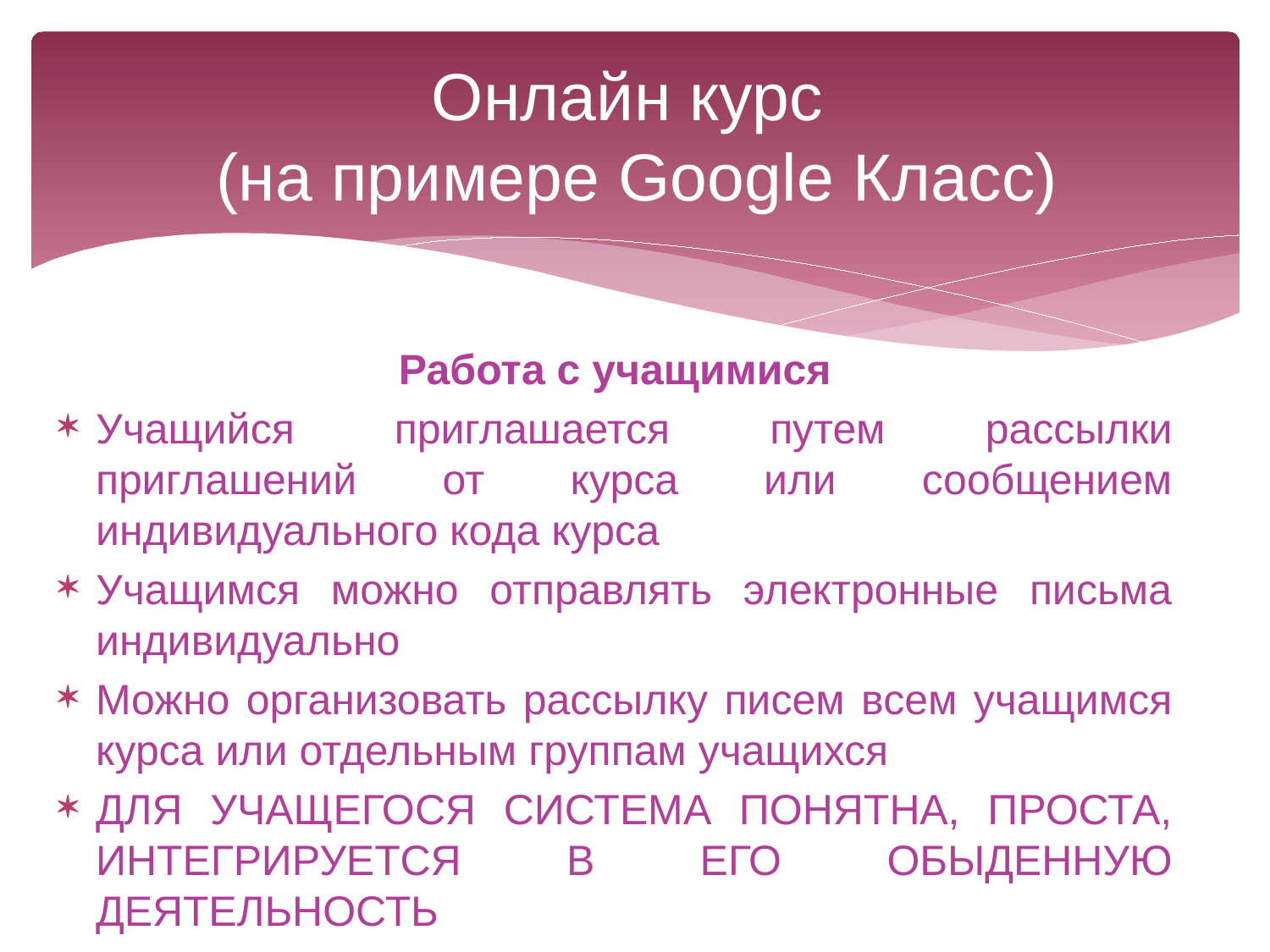

Онлайн курс
 (на примере Google Класс)
#
Работа с учащимися
Учащийся приглашается путем рассылки приглашений от курса или сообщением индивидуального кода курса
Учащимся можно отправлять электронные письма индивидуально
Можно организовать рассылку писем всем учащимся курса или отдельным группам учащихся
ДЛЯ УЧАЩЕГОСЯ СИСТЕМА ПОНЯТНА, ПРОСТА, ИНТЕГРИРУЕТСЯ В ЕГО ОБЫДЕННУЮ ДЕЯТЕЛЬНОСТЬ